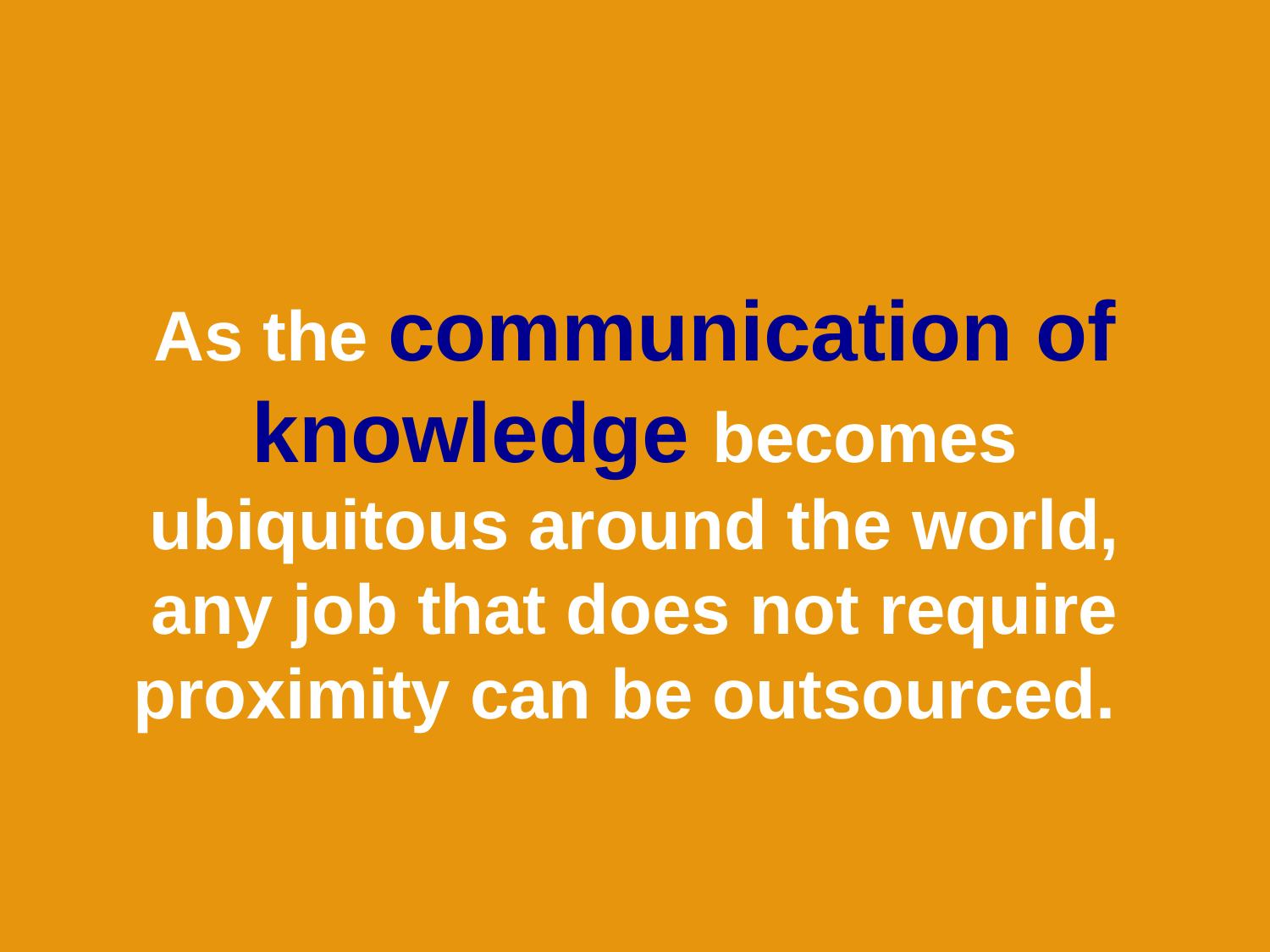

As the communication of knowledge becomes ubiquitous around the world, any job that does not require proximity can be outsourced.